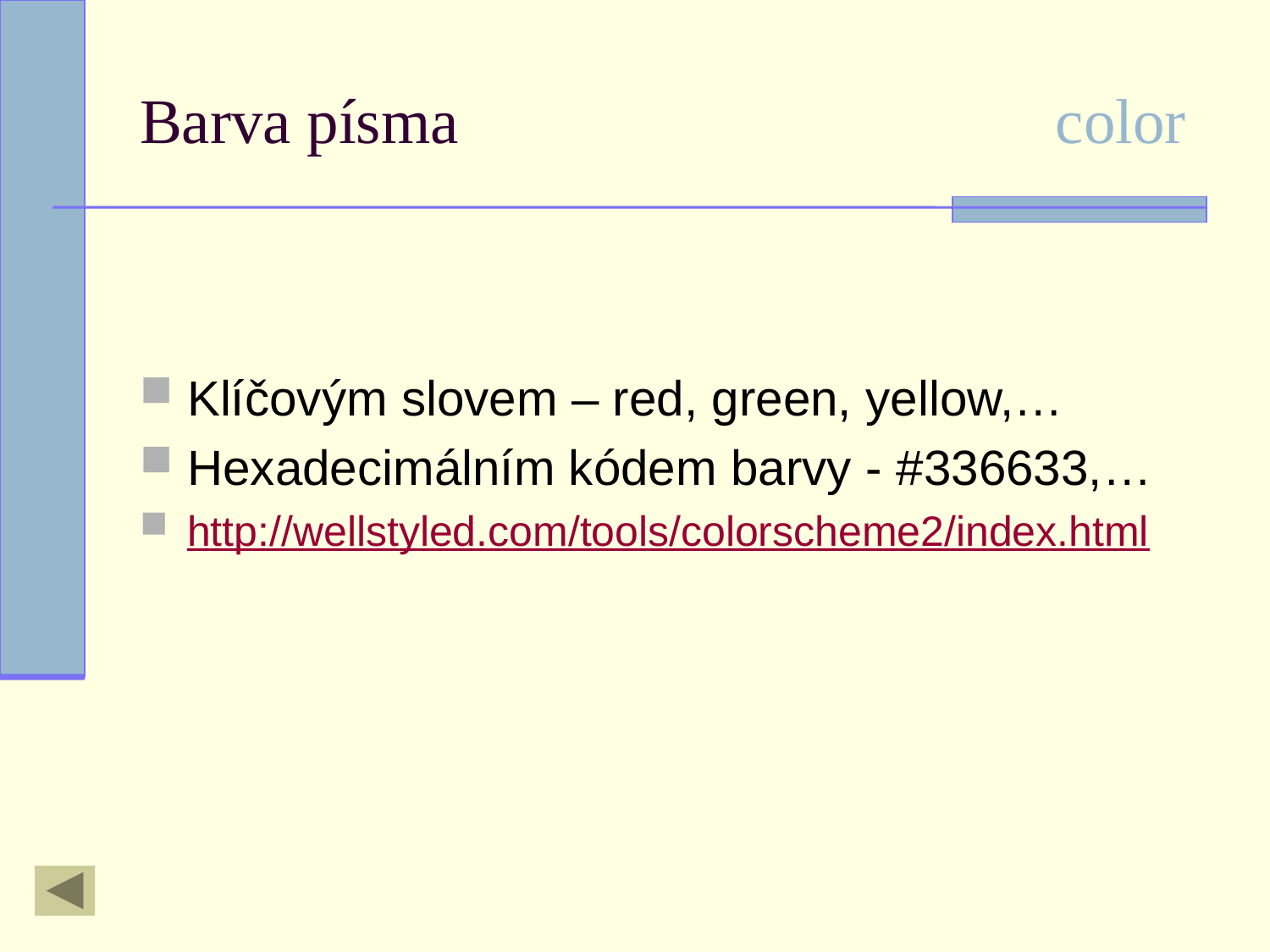

# Barva písma	color

Klíčovým slovem – red, green, yellow,…
Hexadecimálním kódem barvy - #336633,…
http://wellstyled.com/tools/colorscheme2/index.html